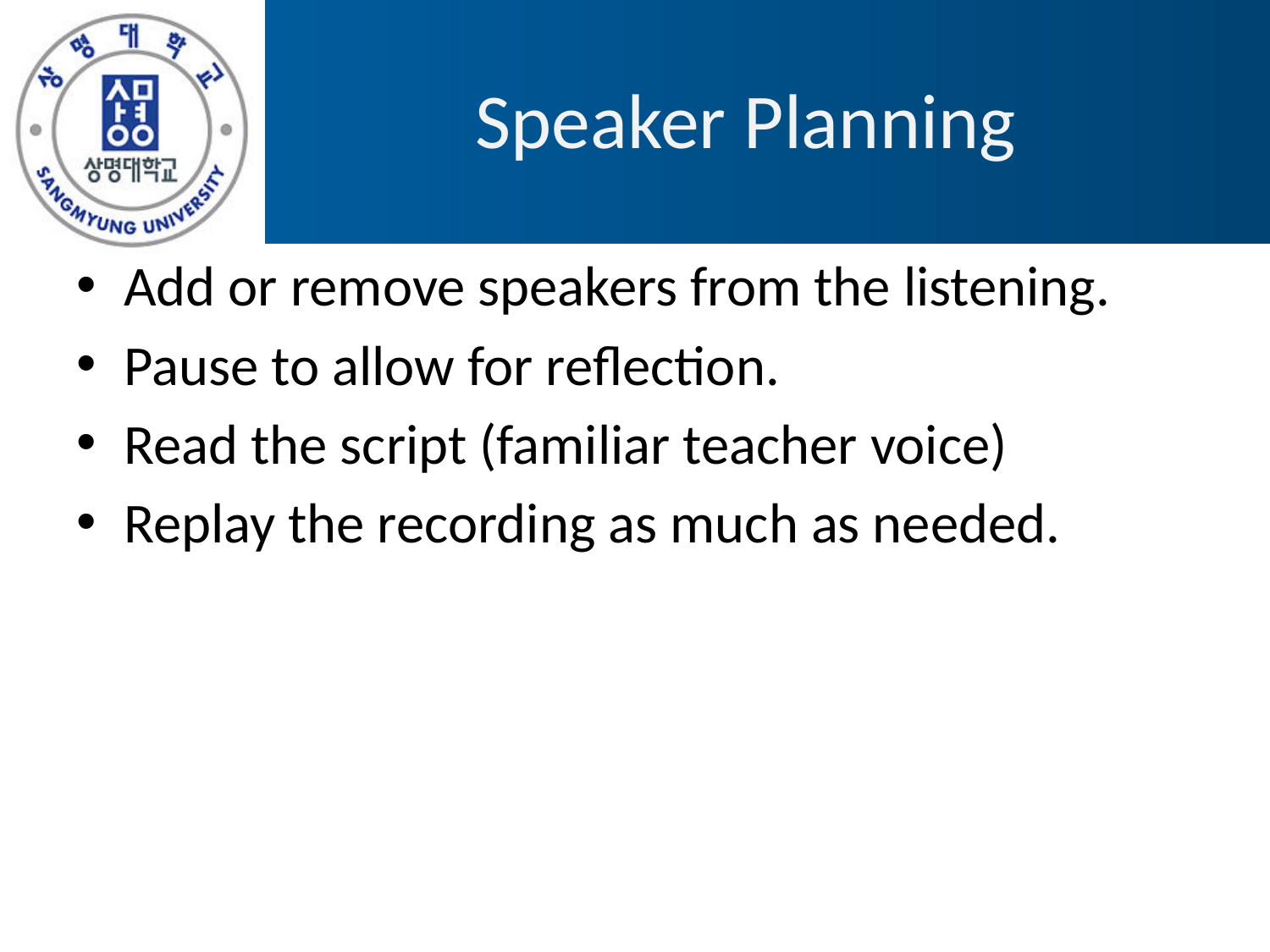

# Speaker Planning
Add or remove speakers from the listening.
Pause to allow for reflection.
Read the script (familiar teacher voice)
Replay the recording as much as needed.